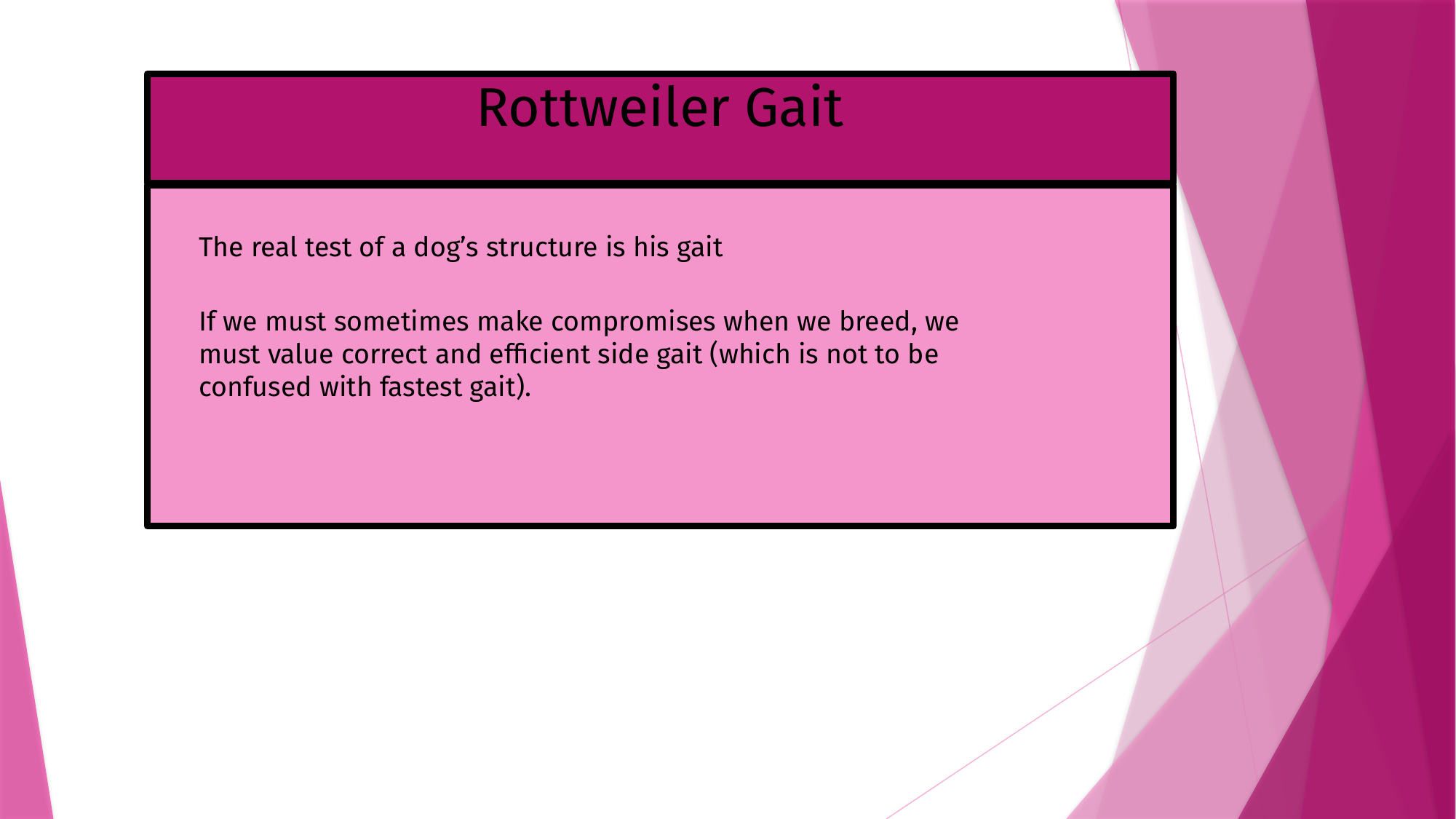

# Rottweiler Gait

The real test of a dog’s structure is his gait
If we must sometimes make compromises when we breed, we must value correct and efficient side gait (which is not to be confused with fastest gait).